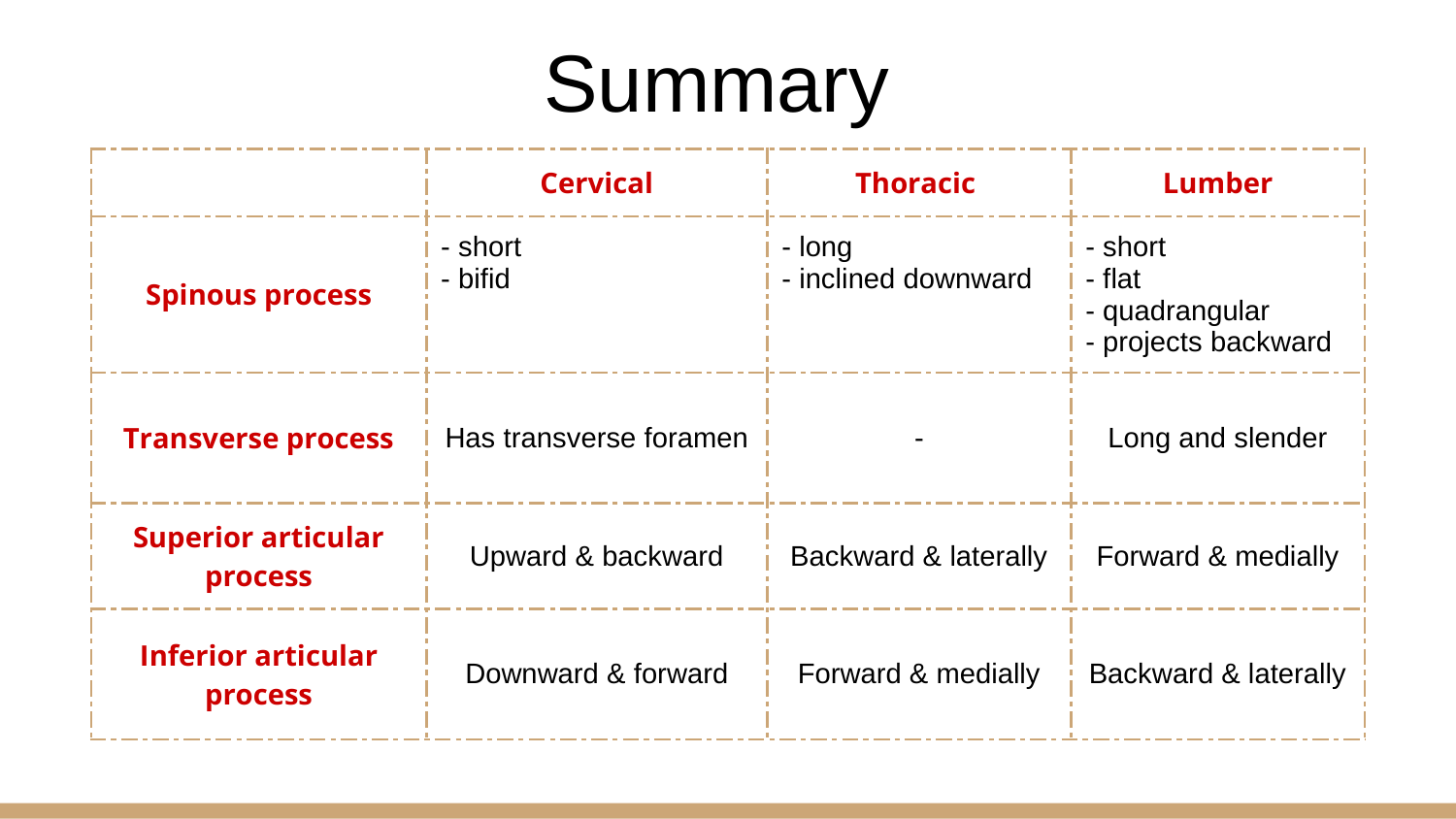

Summary
|  | Cervical | Thoracic | Lumber |
| --- | --- | --- | --- |
| Spinous process | - short - bifid | - long - inclined downward | - short - flat - quadrangular - projects backward |
| Transverse process | Has transverse foramen | - | Long and slender |
| Superior articular process | Upward & backward | Backward & laterally | Forward & medially |
| Inferior articular process | Downward & forward | Forward & medially | Backward & laterally |